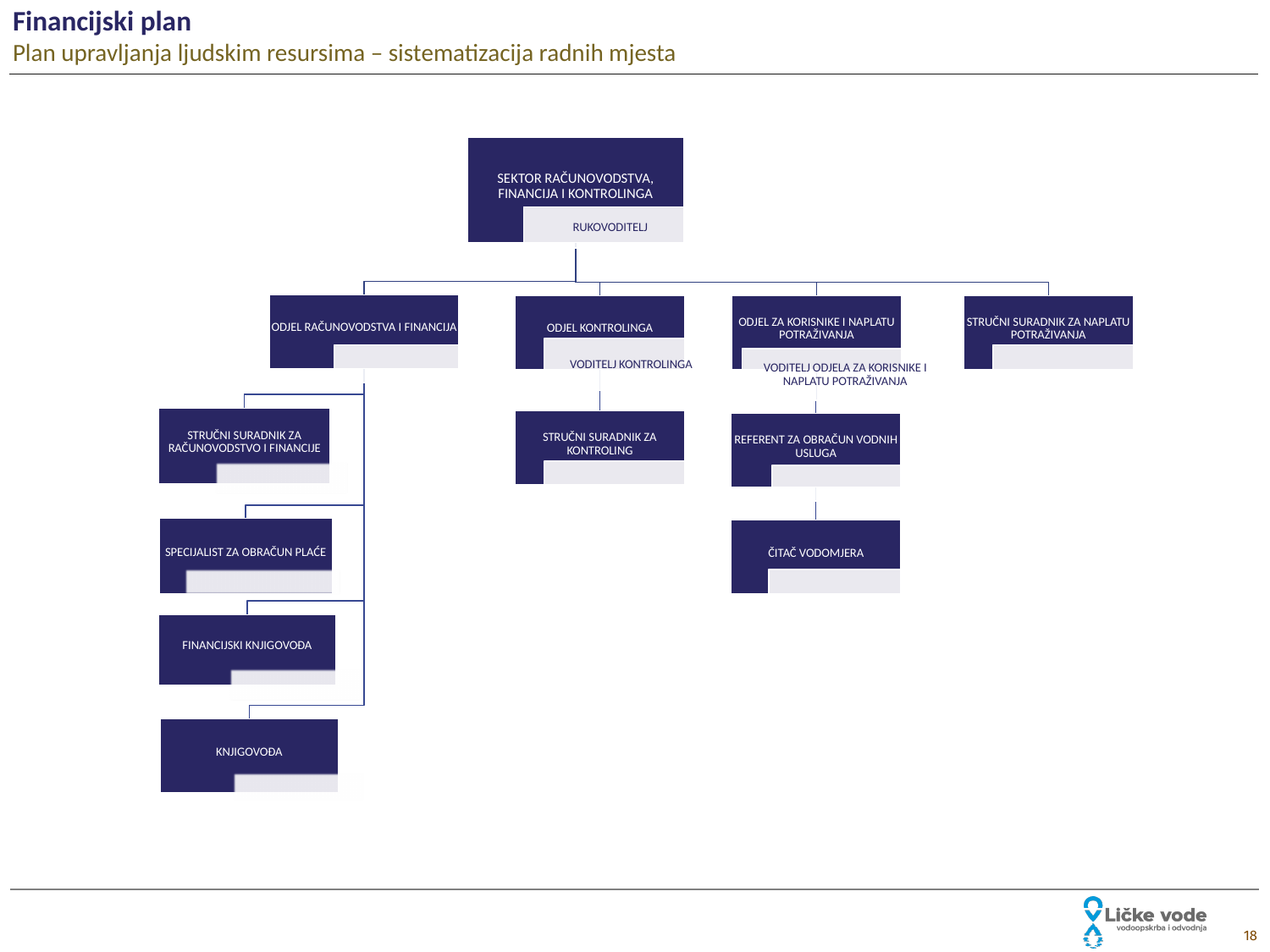

SEKTOR RAČUNOVODSTVA, FINANCIJA I KONTROLINGA
RUKOVODITELJ
ODJEL RAČUNOVODSTVA I FINANCIJA

STRUČNI SURADNIK ZA RAČUNOVODSTVO I FINANCIJE

SPECIJALIST ZA OBRAČUN PLAĆE

FINANCIJSKI KNJIGOVOĐA

KNJIGOVOĐA

ODJEL KONTROLINGA
VODITELJ KONTROLINGA
STRUČNI SURADNIK ZA KONTROLING

ODJEL ZA KORISNIKE I NAPLATU POTRAŽIVANJA
VODITELJ ODJELA ZA KORISNIKE I NAPLATU POTRAŽIVANJA
REFERENT ZA OBRAČUN VODNIH USLUGA

ČITAČ VODOMJERA

STRUČNI SURADNIK ZA NAPLATU POTRAŽIVANJA

# Financijski plan Plan upravljanja ljudskim resursima – sistematizacija radnih mjesta